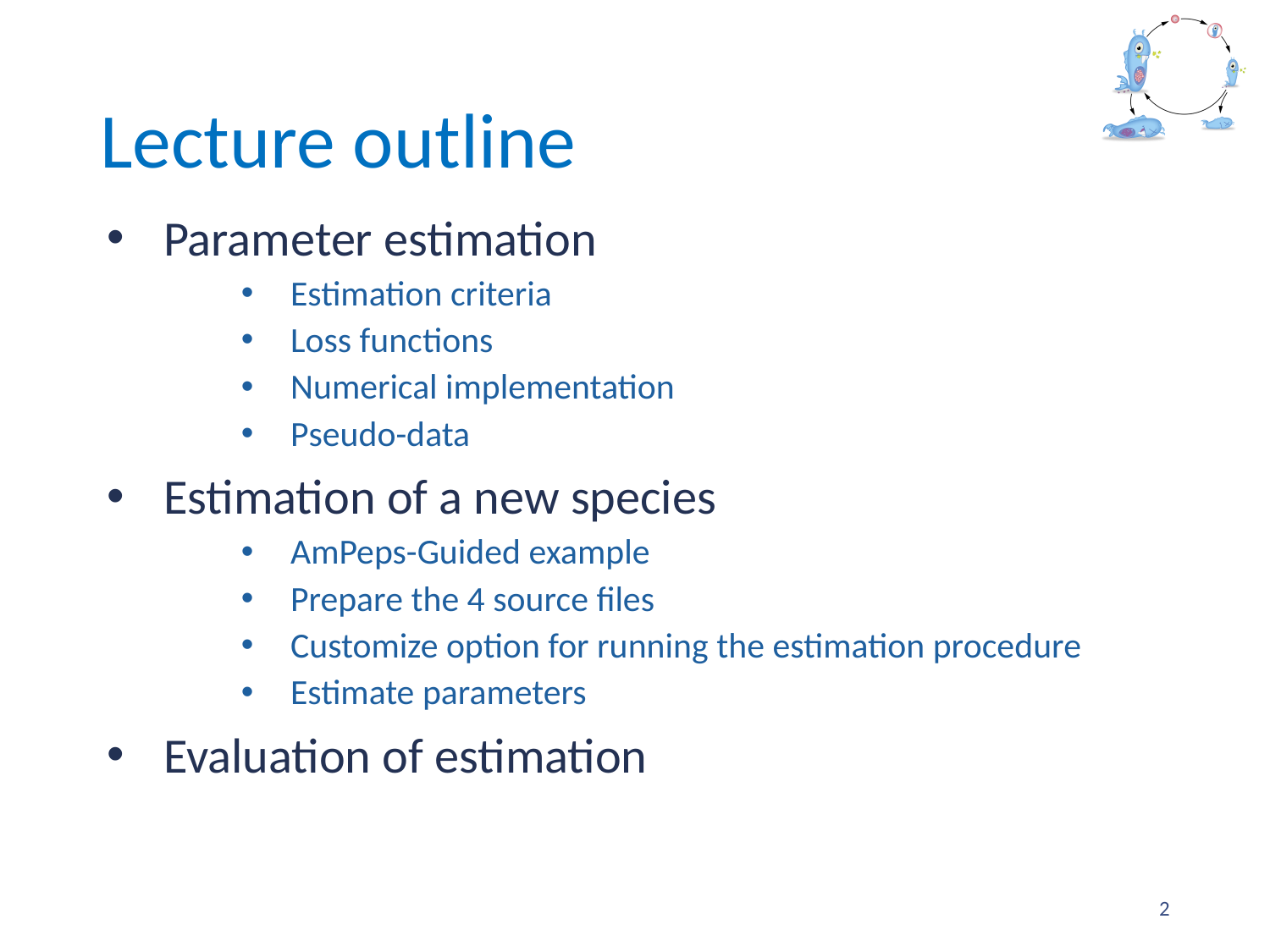

# Lecture outline
Parameter estimation
Estimation criteria
Loss functions
Numerical implementation
Pseudo-data
Estimation of a new species
AmPeps-Guided example
Prepare the 4 source files
Customize option for running the estimation procedure
Estimate parameters
Evaluation of estimation

2